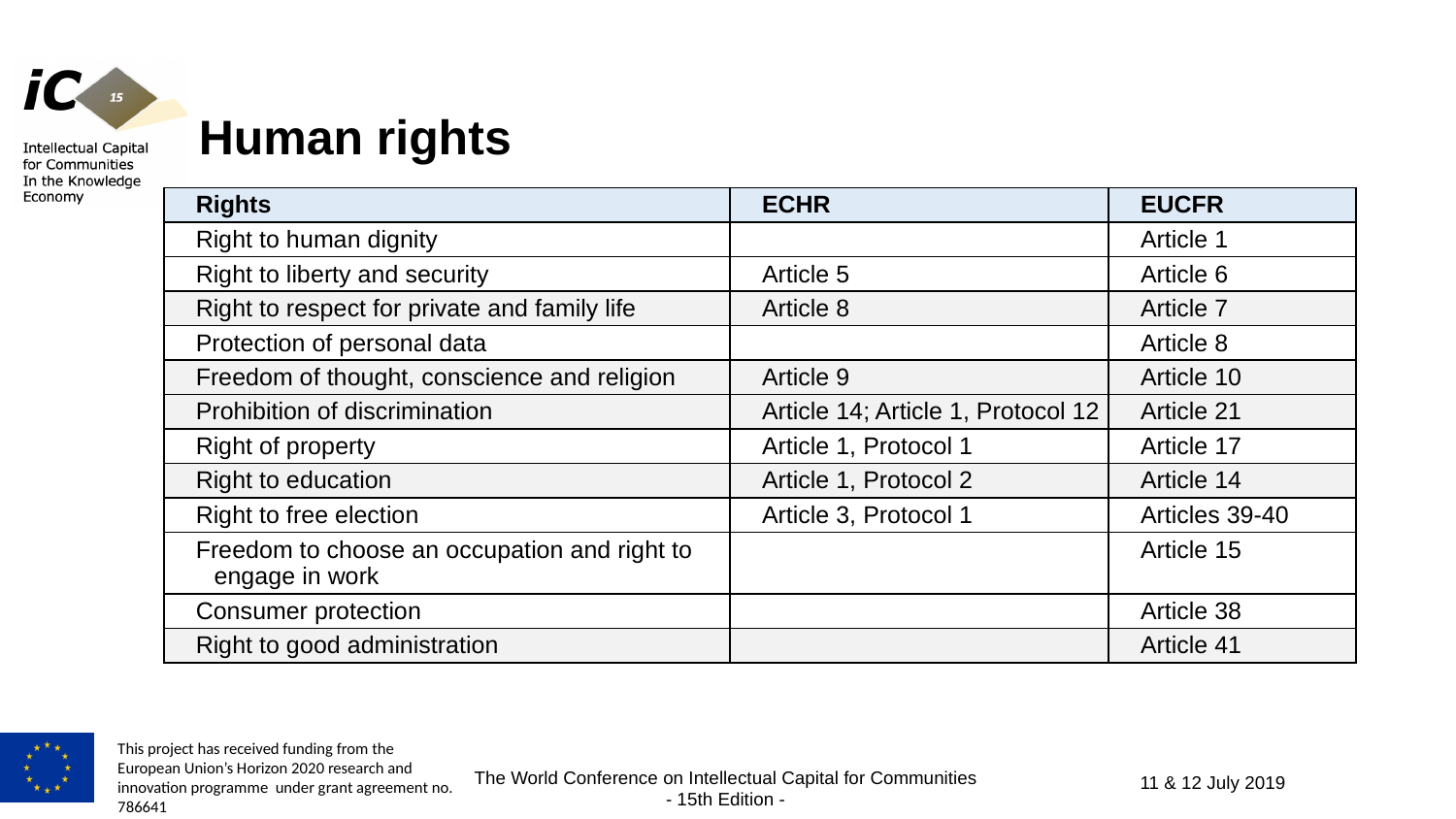

# Human rights

| Rights | ECHR | EUCFR |
| --- | --- | --- |
| Right to human dignity |  | Article 1 |
| Right to liberty and security | Article 5 | Article 6 |
| Right to respect for private and family life | Article 8 | Article 7 |
| Protection of personal data |  | Article 8 |
| Freedom of thought, conscience and religion | Article 9 | Article 10 |
| Prohibition of discrimination | Article 14; Article 1, Protocol 12 | Article 21 |
| Right of property | Article 1, Protocol 1 | Article 17 |
| Right to education | Article 1, Protocol 2 | Article 14 |
| Right to free election | Article 3, Protocol 1 | Articles 39-40 |
| Freedom to choose an occupation and right to engage in work |  | Article 15 |
| Consumer protection |  | Article 38 |
| Right to good administration |  | Article 41 |